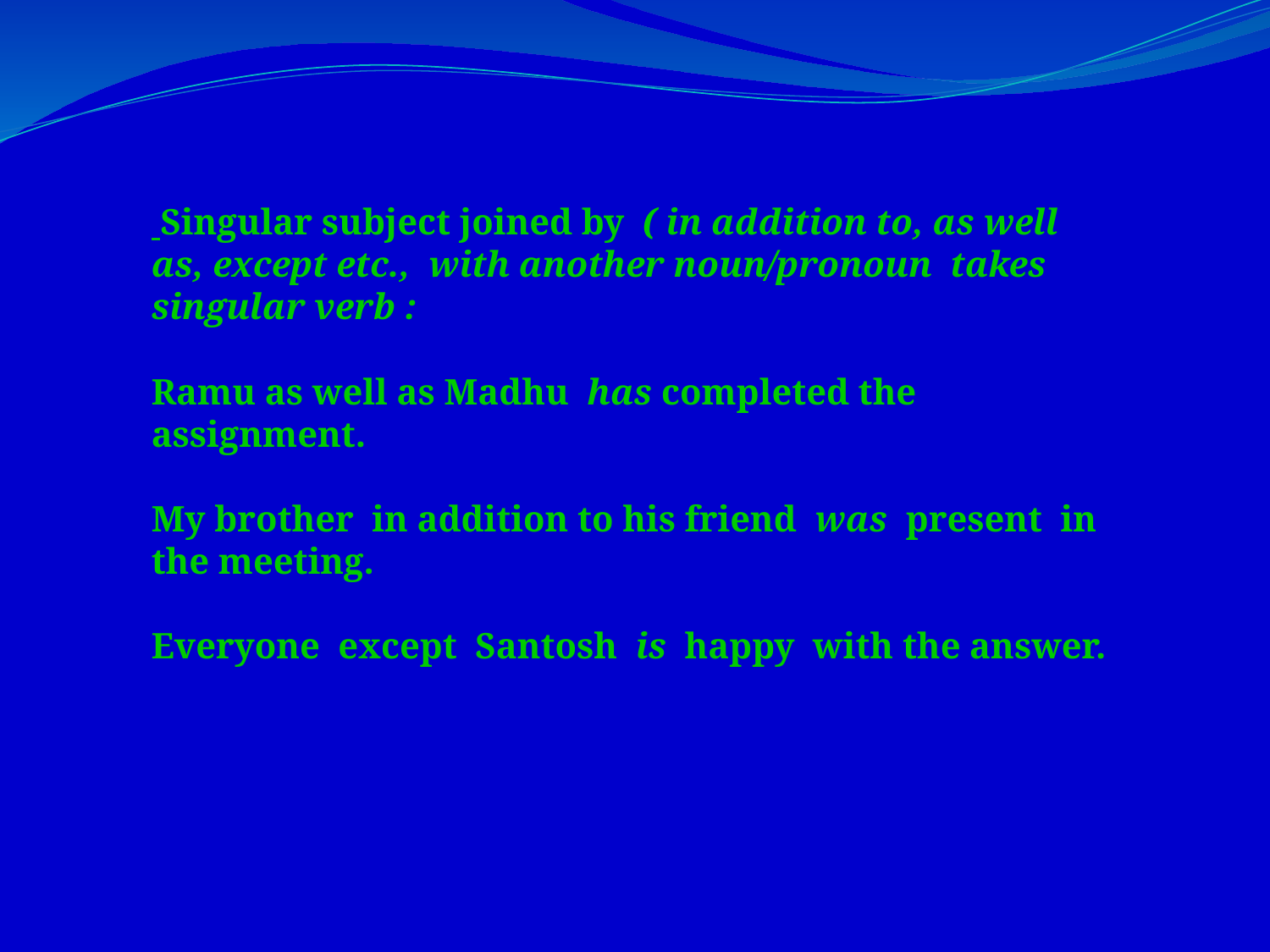

Singular subject joined by  ( in addition to, as well as, except etc.,  with another noun/pronoun  takes  singular verb :

Ramu as well as Madhu  has completed the assignment.

My brother  in addition to his friend  was  present  in the meeting.

Everyone  except  Santosh  is  happy  with the answer.